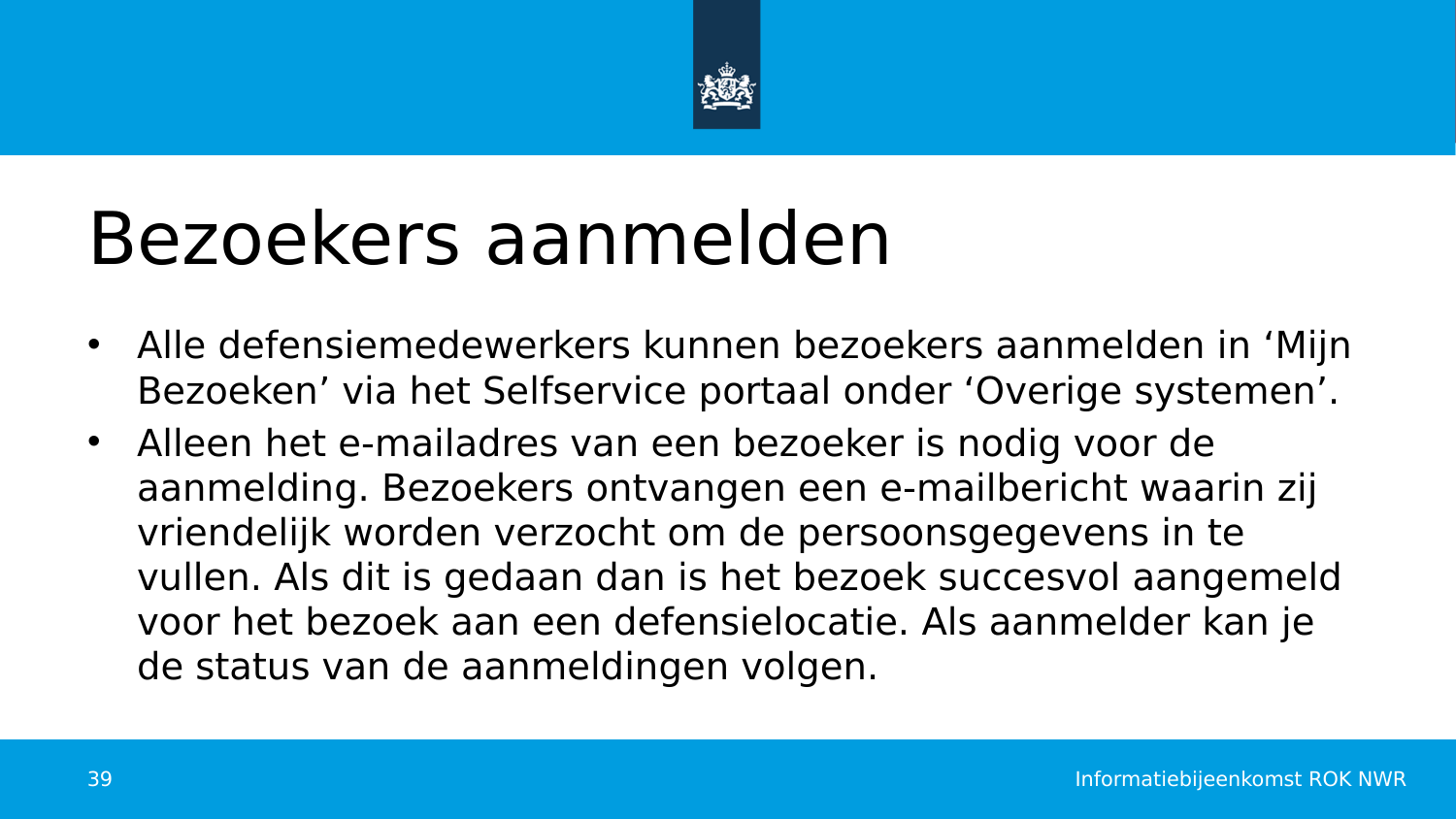

# Bezoekers aanmelden
Alle defensiemedewerkers kunnen bezoekers aanmelden in ‘Mijn Bezoeken’ via het Selfservice portaal onder ‘Overige systemen’.
Alleen het e-mailadres van een bezoeker is nodig voor de aanmelding. Bezoekers ontvangen een e-mailbericht waarin zij vriendelijk worden verzocht om de persoonsgegevens in te vullen. Als dit is gedaan dan is het bezoek succesvol aangemeld voor het bezoek aan een defensielocatie. Als aanmelder kan je de status van de aanmeldingen volgen.

39
Informatiebijeenkomst ROK NWR